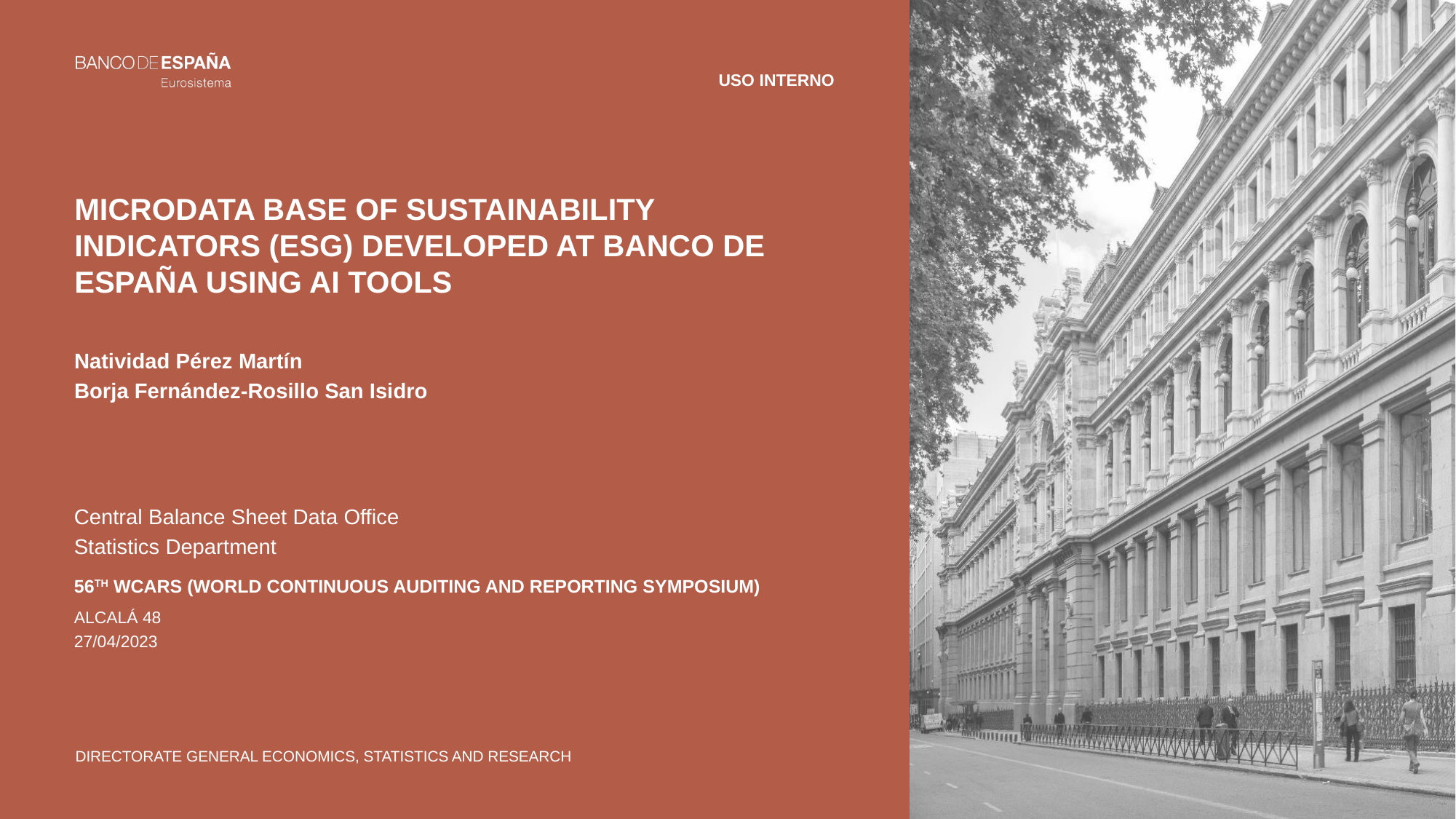

USO INTERNO
# MICRODATA BASE OF SUSTAINABILITY INDICATORS (esg) DEVELOPED AT BANCO DE ESPAÑA USING AI TOOLS
Natividad Pérez Martín
Borja Fernández-Rosillo San Isidro
Central Balance Sheet Data Office
Statistics Department
56th WCARS (World continuous Auditing and reporting Symposium)
ALCALÁ 48
27/04/2023
Directorate general economics, statistics and research